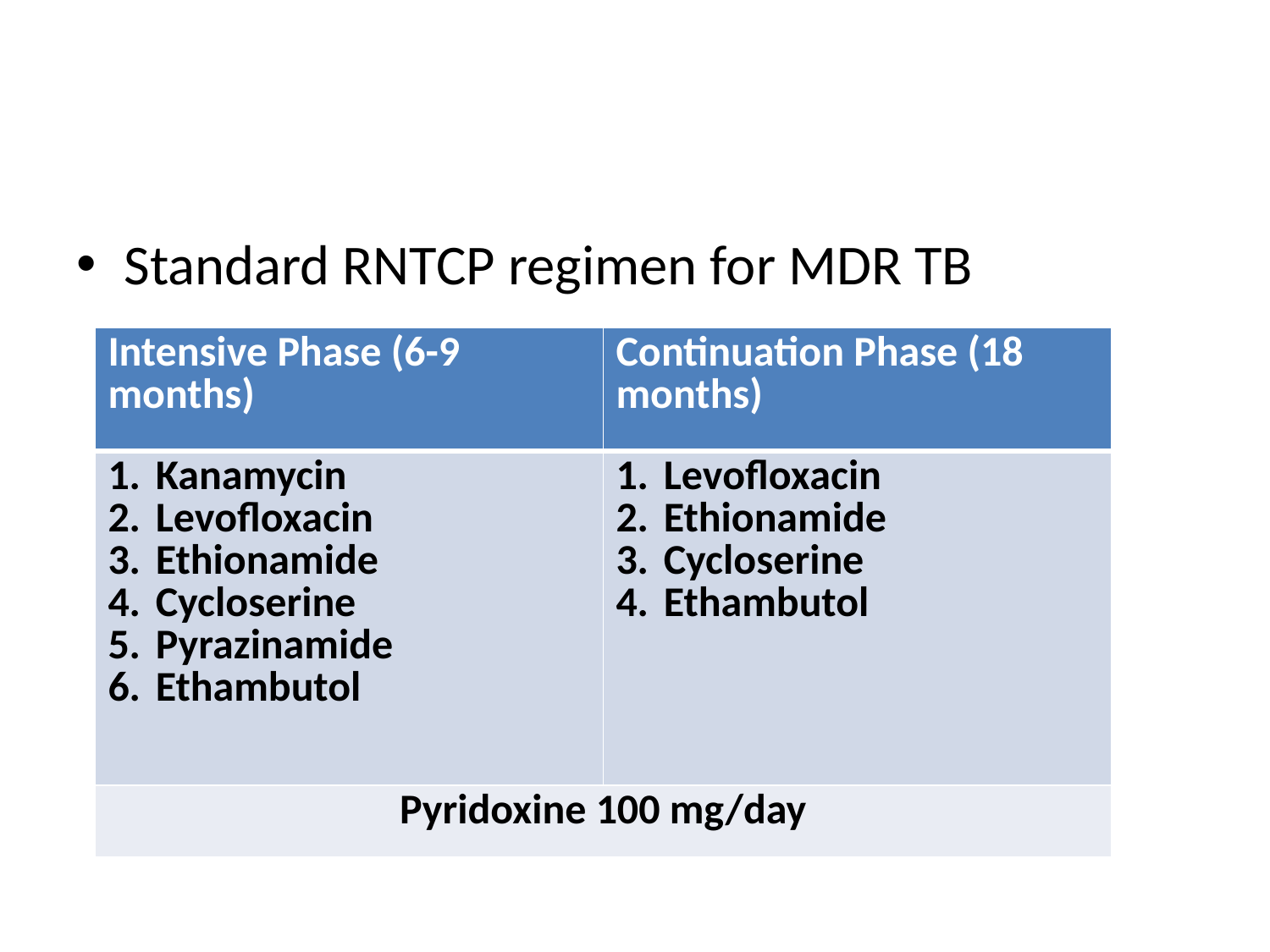

#
Standard RNTCP regimen for MDR TB

| Intensive Phase (6-9 months) | Continuation Phase (18 months) |
| --- | --- |
| Kanamycin Levofloxacin Ethionamide Cycloserine Pyrazinamide Ethambutol | Levofloxacin Ethionamide Cycloserine Ethambutol |
| Pyridoxine 100 mg/day |  |